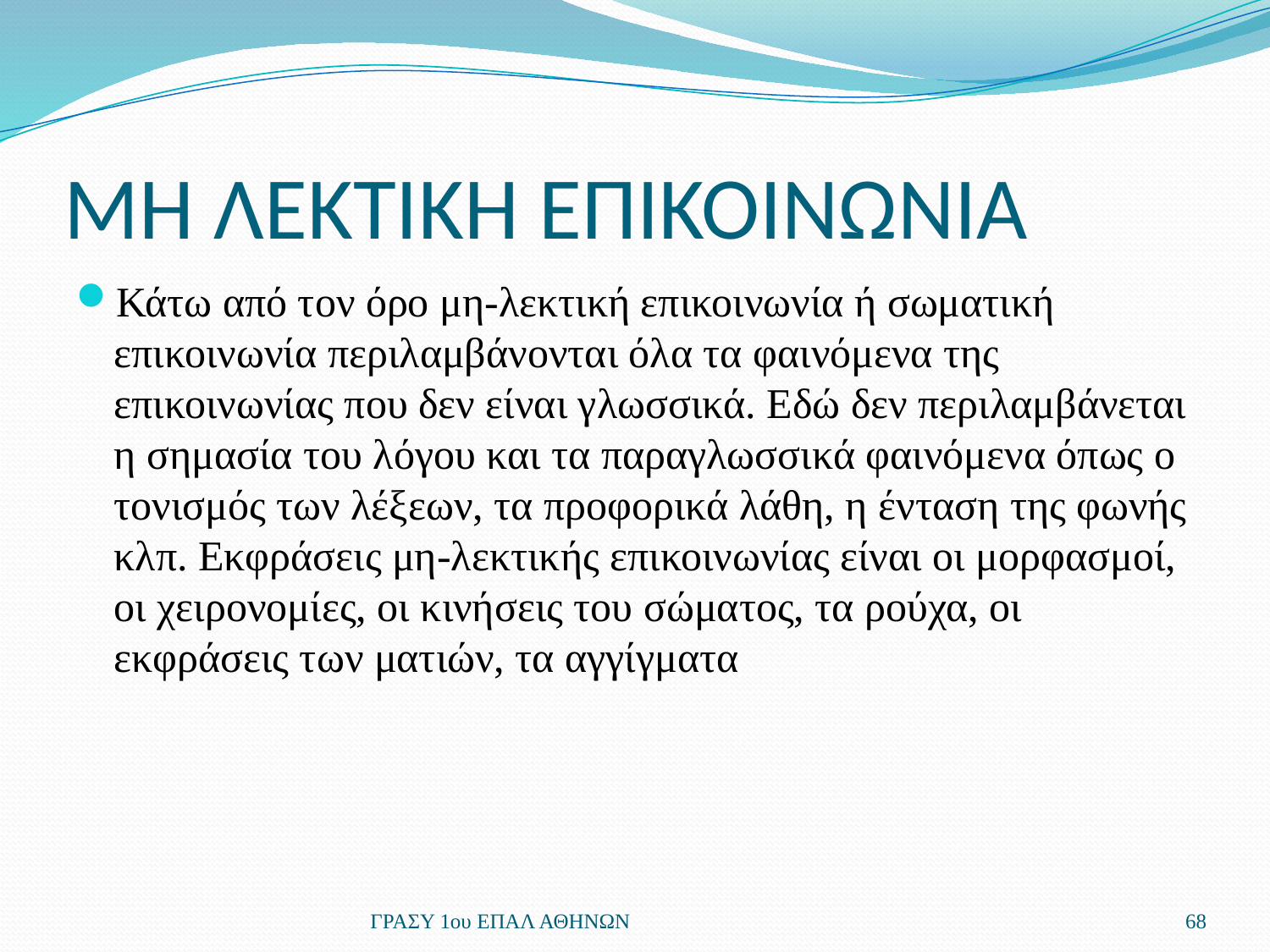

# ΜΗ ΛΕΚΤΙΚΗ ΕΠΙΚΟΙΝΩΝΙΑ
Κάτω από τον όρο μη-λεκτική επικοινωνία ή σωματική επικοινωνία περιλαμβάνονται όλα τα φαινόμενα της επικοινωνίας που δεν είναι γλωσσικά. Εδώ δεν περιλαμβάνεται η σημασία του λόγου και τα παραγλωσσικά φαινόμενα όπως ο τονισμός των λέξεων, τα προφορικά λάθη, η ένταση της φωνής κλπ. Εκφράσεις μη-λεκτικής επικοινωνίας είναι οι μορφασμοί, οι χειρονομίες, οι κινήσεις του σώματος, τα ρούχα, οι εκφράσεις των ματιών, τα αγγίγματα
ΓΡΑΣΥ 1ου ΕΠΑΛ ΑΘΗΝΩΝ
68